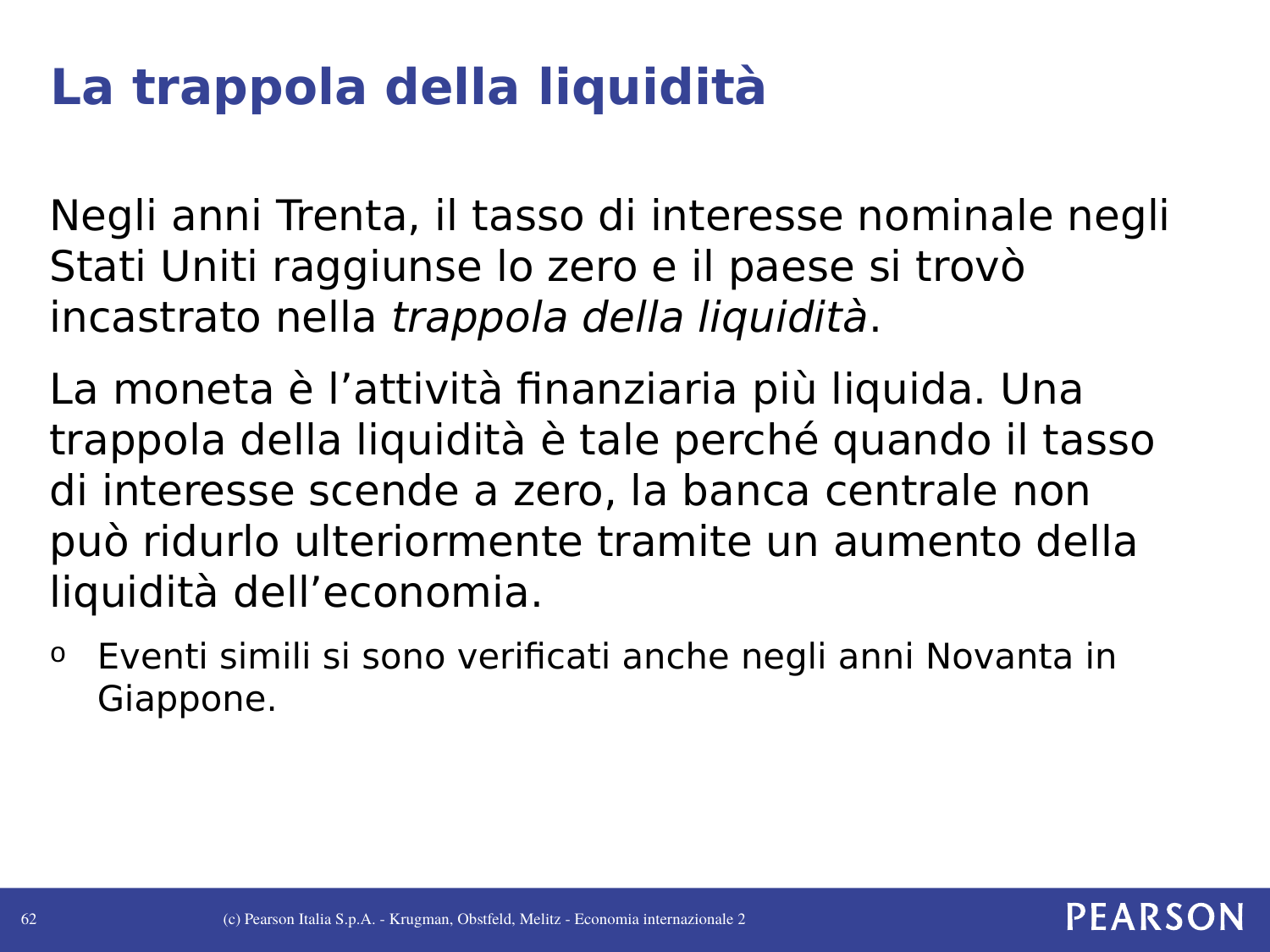

# La trappola della liquidità
Negli anni Trenta, il tasso di interesse nominale negli Stati Uniti raggiunse lo zero e il paese si trovò incastrato nella trappola della liquidità.
La moneta è l’attività finanziaria più liquida. Una trappola della liquidità è tale perché quando il tasso di interesse scende a zero, la banca centrale non può ridurlo ulteriormente tramite un aumento della liquidità dell’economia.
Eventi simili si sono verificati anche negli anni Novanta in Giappone.
62
(c) Pearson Italia S.p.A. - Krugman, Obstfeld, Melitz - Economia internazionale 2